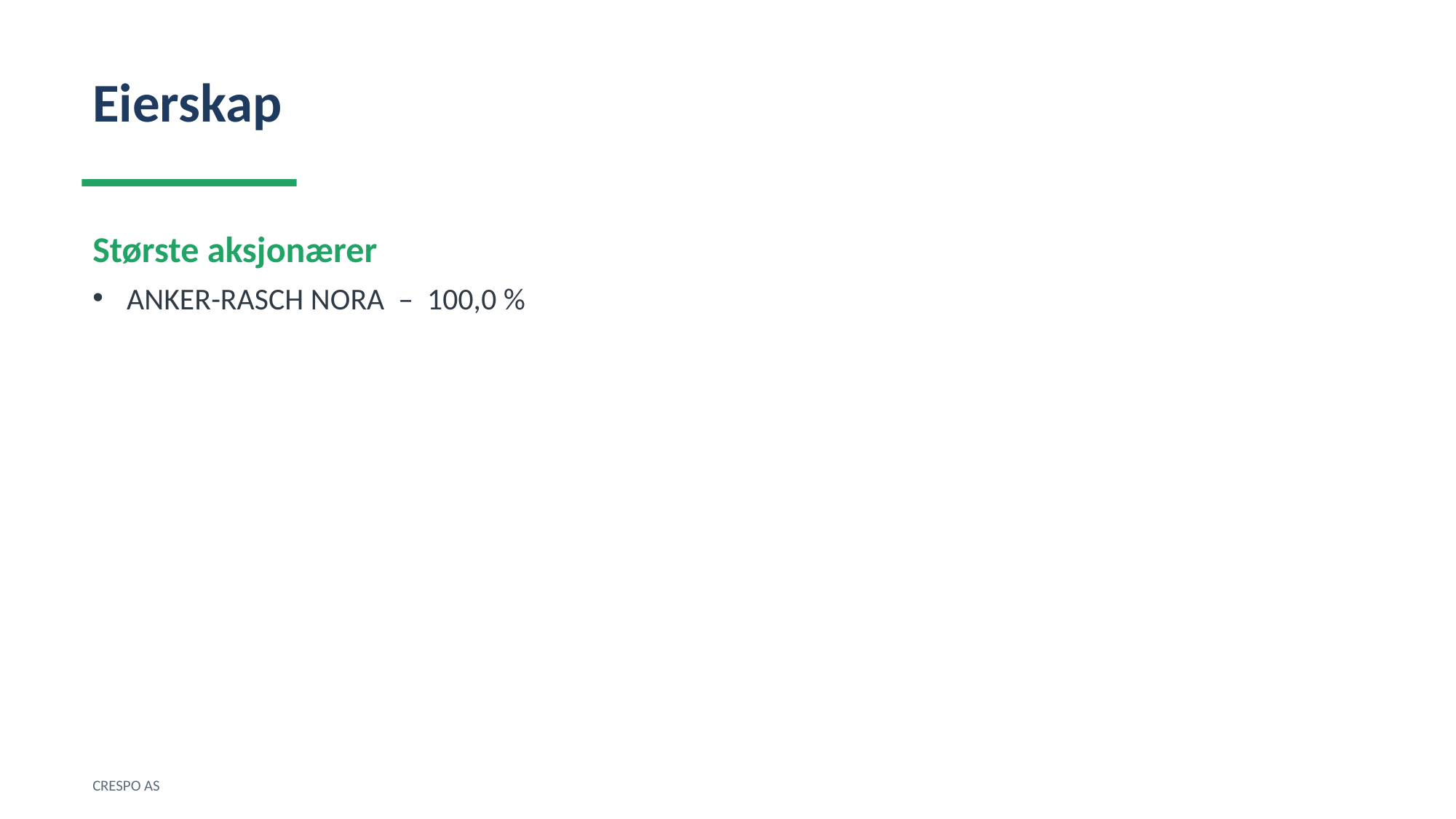

Eierskap

Største aksjonærer
ANKER-RASCH NORA  –  100,0 %
CRESPO AS